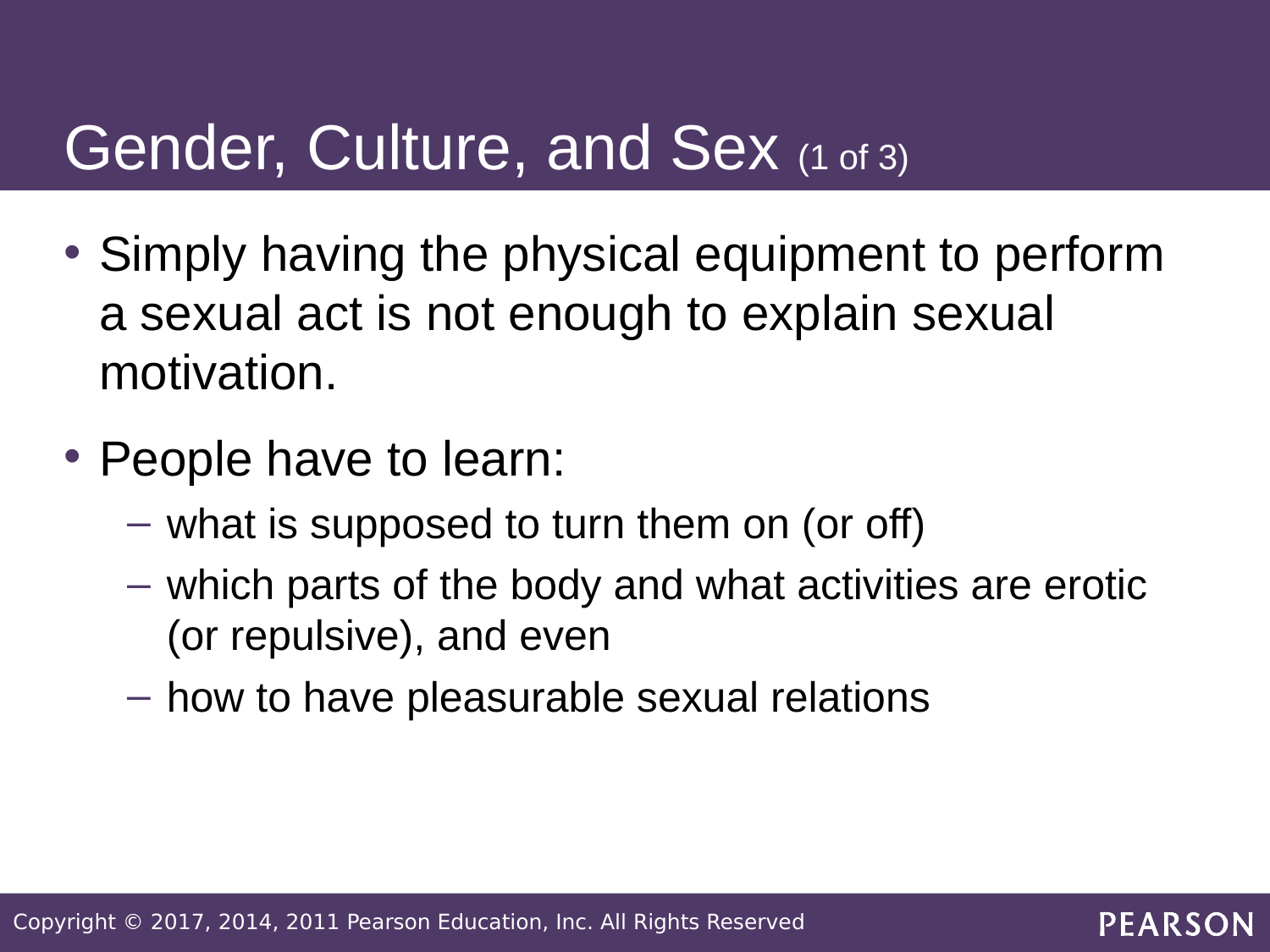

# Gender, Culture, and Sex (1 of 3)
Simply having the physical equipment to perform a sexual act is not enough to explain sexual motivation.
People have to learn:
what is supposed to turn them on (or off)
which parts of the body and what activities are erotic (or repulsive), and even
how to have pleasurable sexual relations